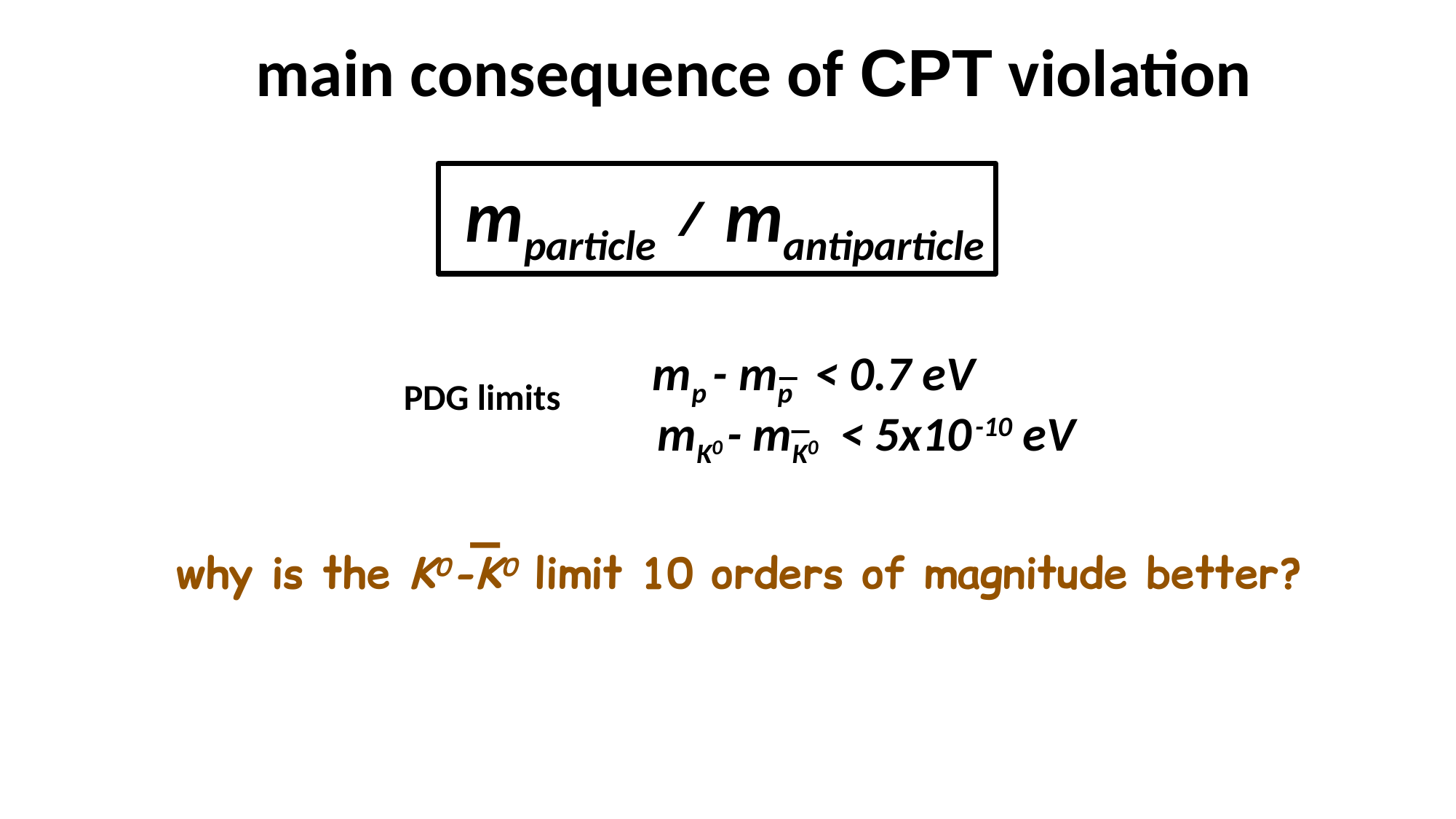

# main consequence of CPT violation
 mparticle ≠ mantiparticle
mp - mp  < 0.7 eV
PDG limits
_
mK0 - mK0  < 5x10 -10 eV
_
_
why is the K0-K0 limit 10 orders of magnitude better?